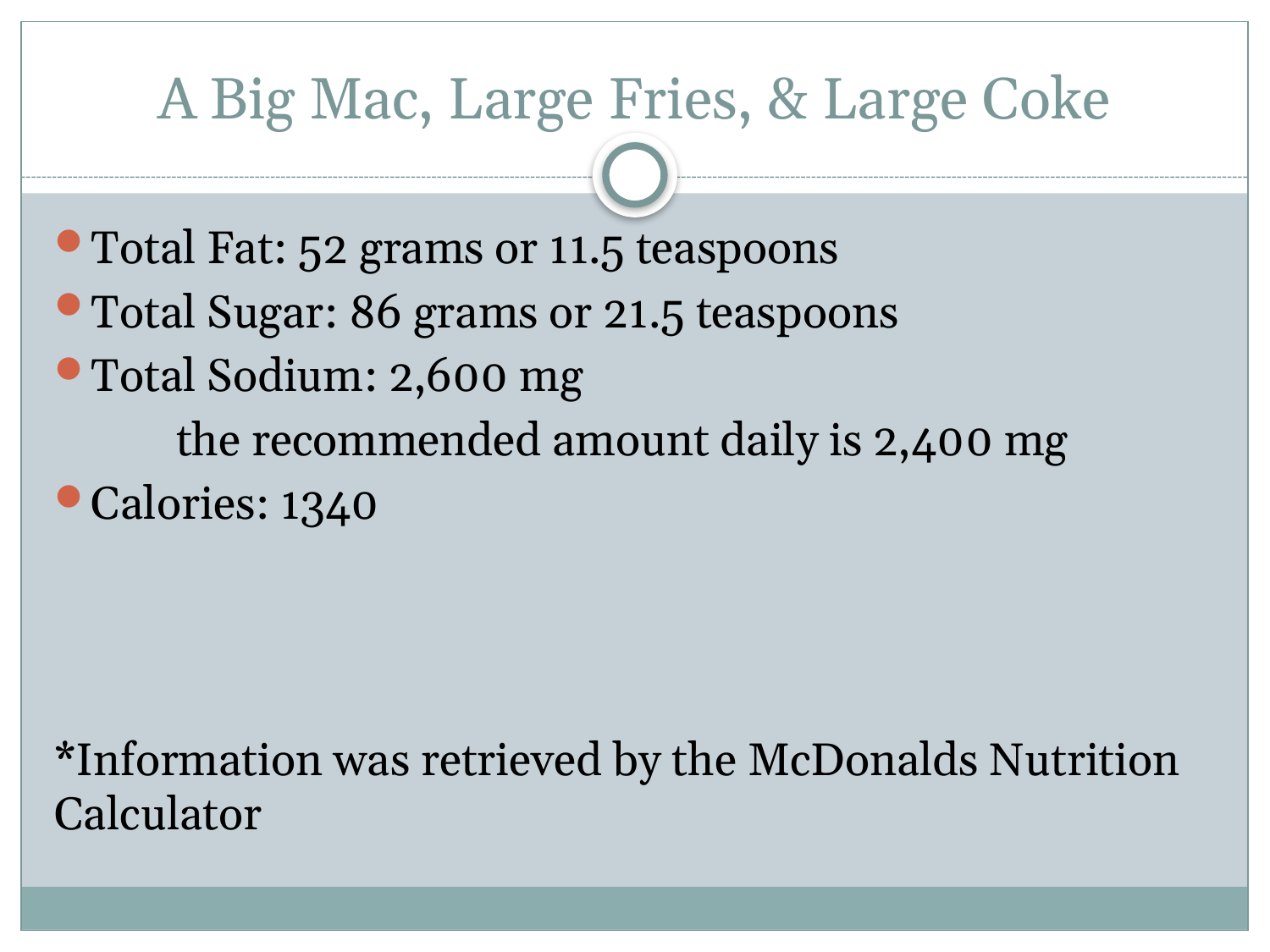

# A Big Mac, Large Fries, & Large Coke
Total Fat: 52 grams or 11.5 teaspoons
Total Sugar: 86 grams or 21.5 teaspoons
Total Sodium: 2,600 mg
	the recommended amount daily is 2,400 mg
Calories: 1340

*Information was retrieved by the McDonalds Nutrition Calculator